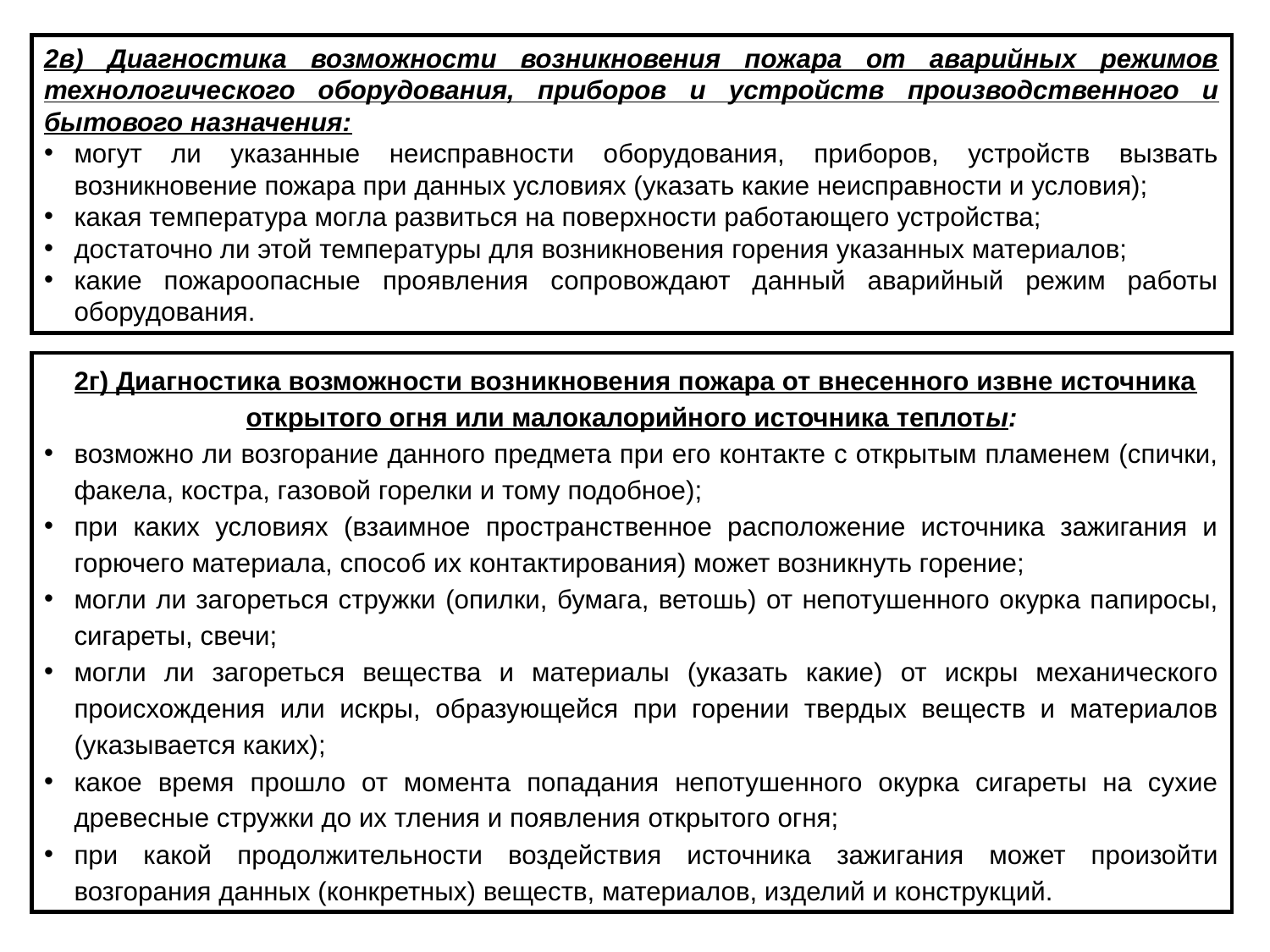

2в) Диагностика возможности возникновения пожара от аварийных режимов технологического оборудования, приборов и устройств производственного и бытового назначения:
могут ли указанные неисправности оборудования, приборов, устройств вызвать возникновение пожара при данных условиях (указать какие неисправности и условия);
какая температура могла развиться на поверхности работающего устройства;
достаточно ли этой температуры для возникновения горения указанных материалов;
какие пожароопасные проявления сопровождают данный аварийный режим работы оборудования.
 2г) Диагностика возможности возникновения пожара от внесенного извне источника открытого огня или малокалорийного источника теплоты:
возможно ли возгорание данного предмета при его контакте с открытым пламенем (спички, факела, костра, газовой горелки и тому подобное);
при каких условиях (взаимное пространственное расположение источника зажигания и горючего материала, способ их контактирования) может возникнуть горение;
могли ли загореться стружки (опилки, бумага, ветошь) от непотушенного окурка папиросы, сигареты, свечи;
могли ли загореться вещества и материалы (указать какие) от искры механического происхождения или искры, образующейся при горении твердых веществ и материалов (указывается каких);
какое время прошло от момента попадания непотушенного окурка сигареты на сухие древесные стружки до их тления и появления открытого огня;
при какой продолжительности воздействия источника зажигания может произойти возгорания данных (конкретных) веществ, материалов, изделий и конструкций.